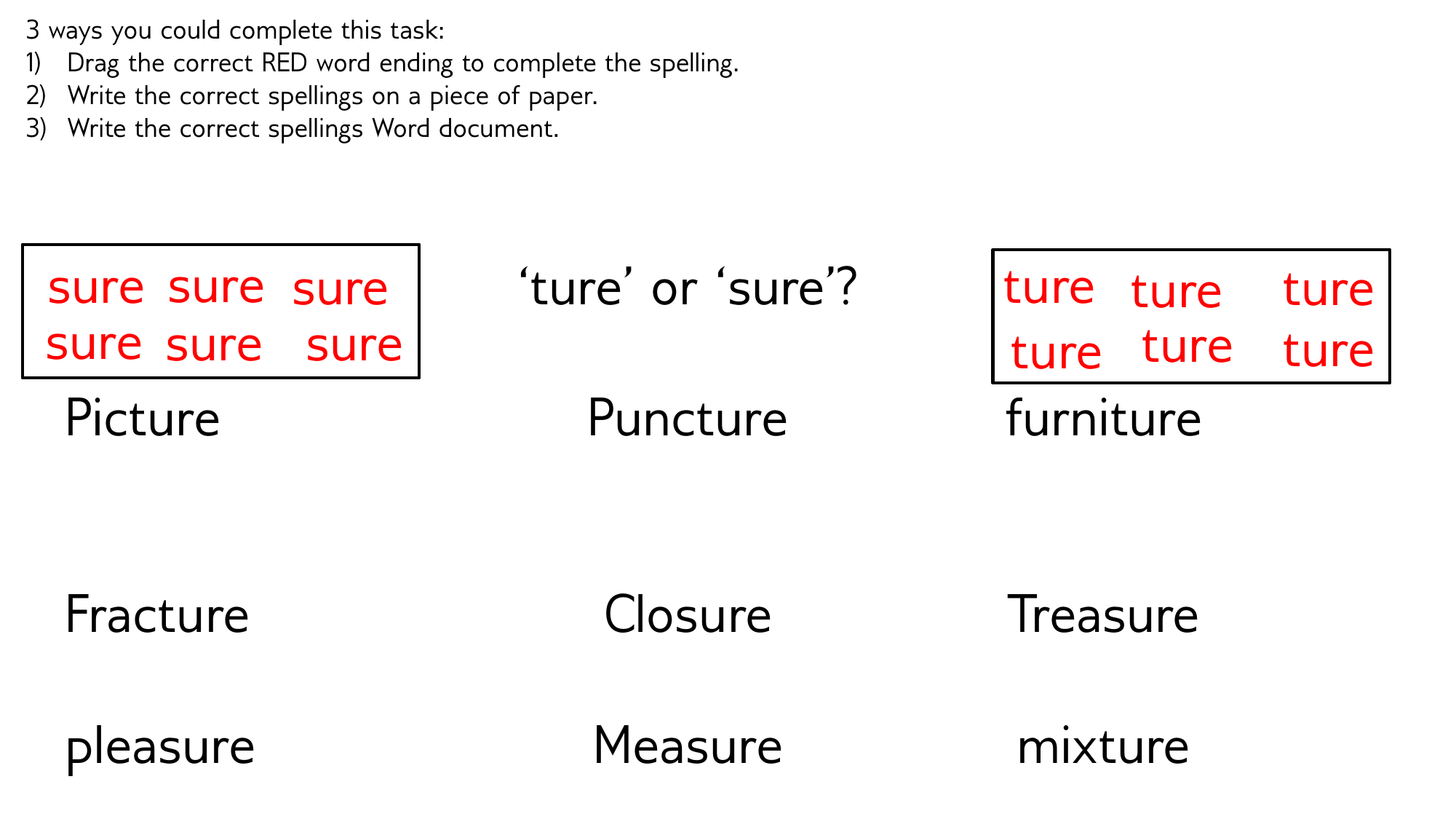

3 ways you could complete this task:
Drag the correct RED word ending to complete the spelling.
Write the correct spellings on a piece of paper.
Write the correct spellings Word document.
sure
ture
sure

Picture

Fracture

pleasure

‘ture’ or ‘sure’?

Puncture

Closure

Measure

furniture

Treasure

mixture

sure
ture
ture

sure
sure
sure
ture
ture
ture